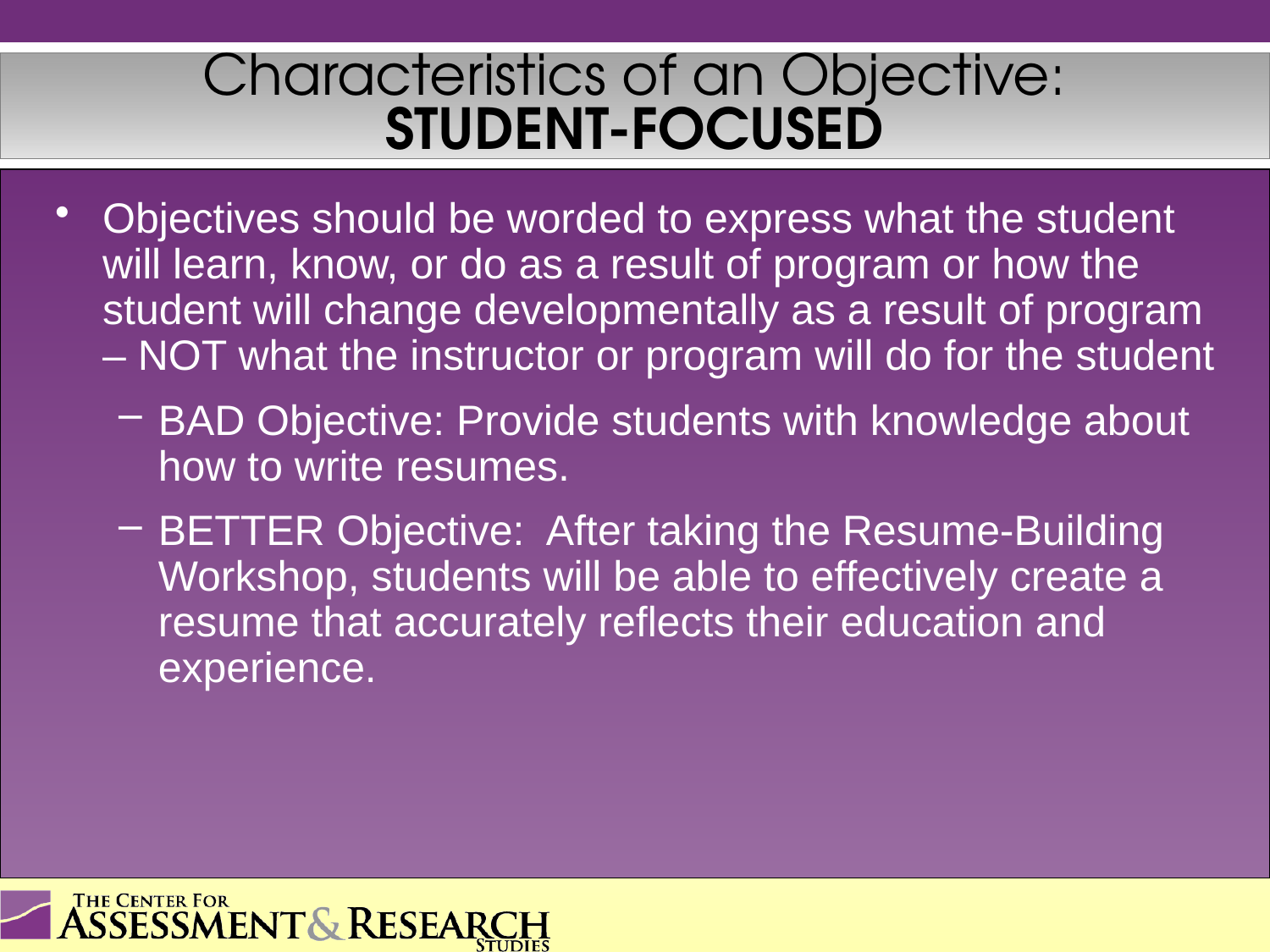

# Characteristics of an Objective: STUDENT-FOCUSED
Objectives should be worded to express what the student will learn, know, or do as a result of program or how the student will change developmentally as a result of program – NOT what the instructor or program will do for the student
BAD Objective: Provide students with knowledge about how to write resumes.
BETTER Objective:  After taking the Resume-Building Workshop, students will be able to effectively create a resume that accurately reflects their education and experience.